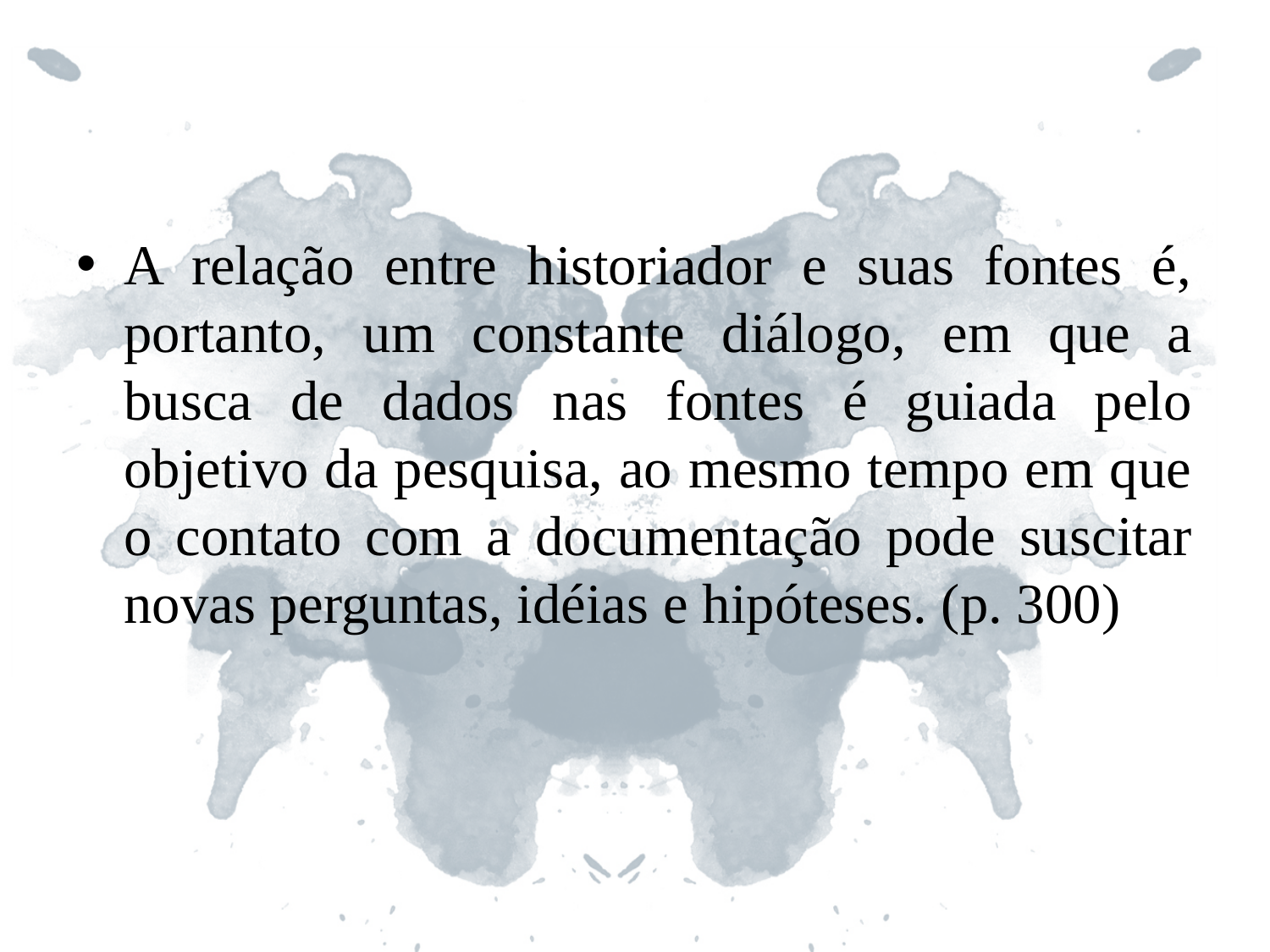

#
A relação entre historiador e suas fontes é, portanto, um constante diálogo, em que a busca de dados nas fontes é guiada pelo objetivo da pesquisa, ao mesmo tempo em que o contato com a documentação pode suscitar novas perguntas, idéias e hipóteses. (p. 300)